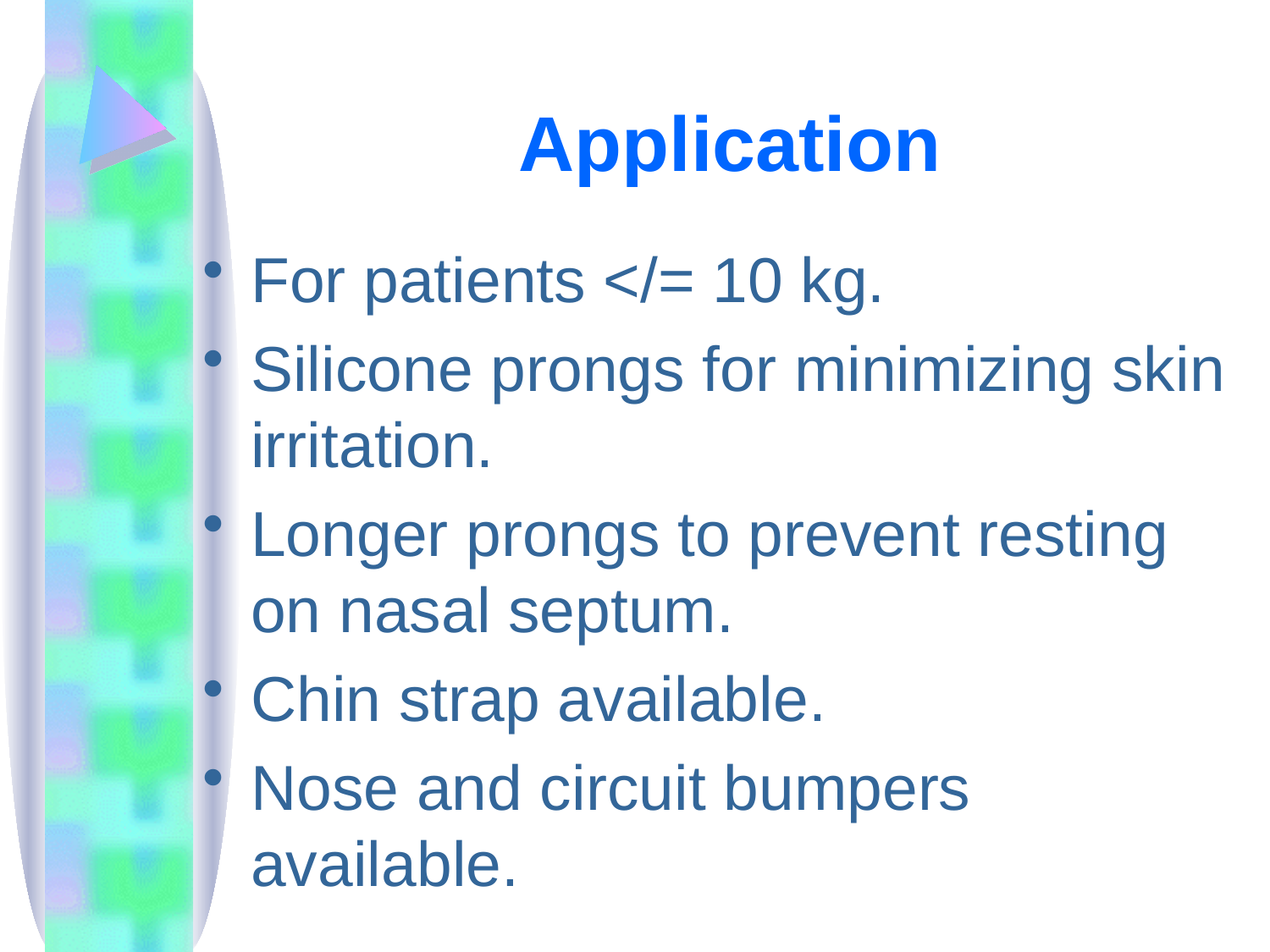

# Application
For patients </= 10 kg.
Silicone prongs for minimizing skin irritation.
Longer prongs to prevent resting on nasal septum.
Chin strap available.
Nose and circuit bumpers available.